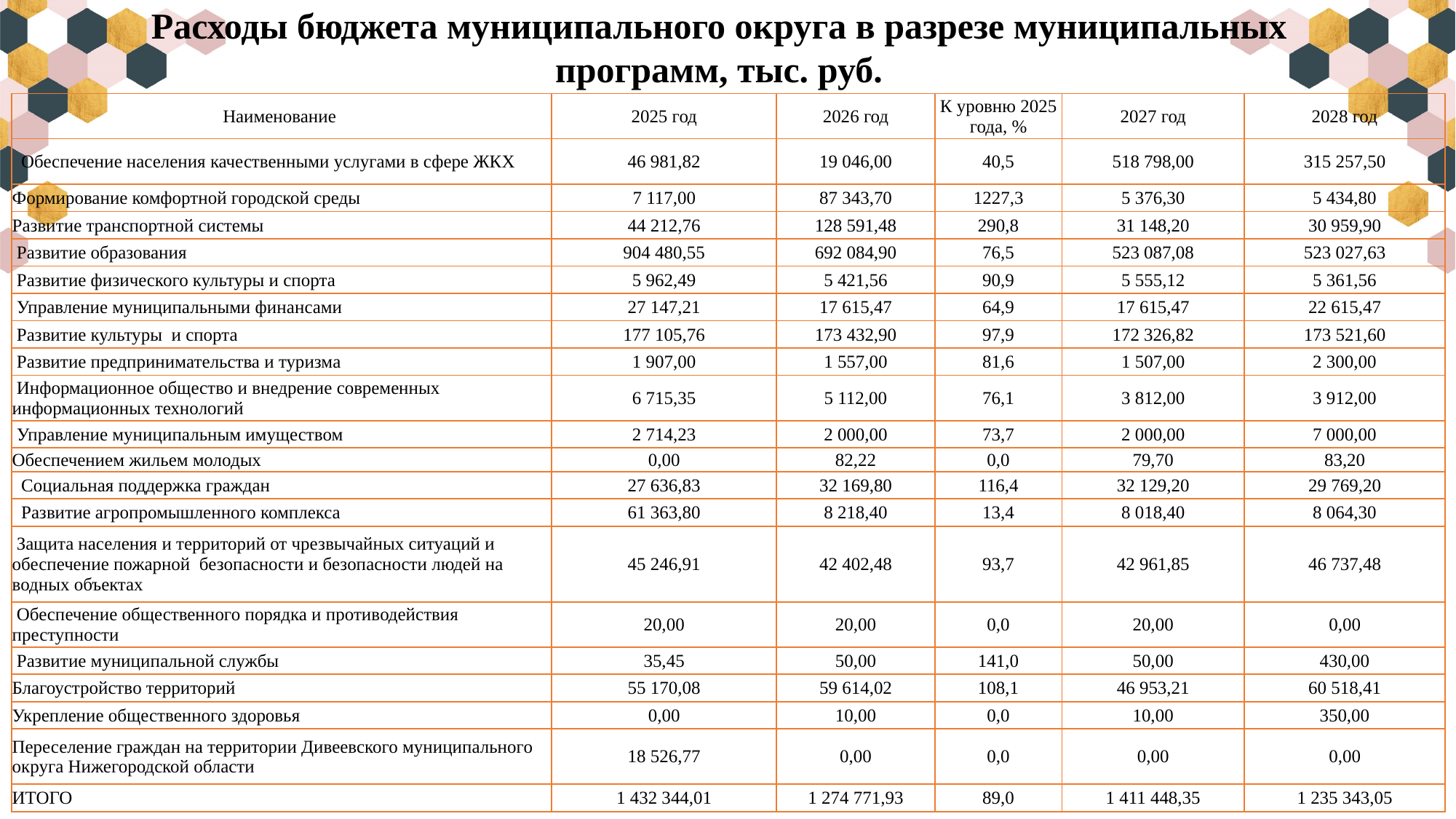

Расходы бюджета муниципального округа в разрезе муниципальных программ, тыс. руб.
| Наименование | 2025 год | 2026 год | К уровню 2025 года, % | 2027 год | 2028 год |
| --- | --- | --- | --- | --- | --- |
| Обеспечение населения качественными услугами в сфере ЖКХ | 46 981,82 | 19 046,00 | 40,5 | 518 798,00 | 315 257,50 |
| Формирование комфортной городской среды | 7 117,00 | 87 343,70 | 1227,3 | 5 376,30 | 5 434,80 |
| Развитие транспортной системы | 44 212,76 | 128 591,48 | 290,8 | 31 148,20 | 30 959,90 |
| Развитие образования | 904 480,55 | 692 084,90 | 76,5 | 523 087,08 | 523 027,63 |
| Развитие физического культуры и спорта | 5 962,49 | 5 421,56 | 90,9 | 5 555,12 | 5 361,56 |
| Управление муниципальными финансами | 27 147,21 | 17 615,47 | 64,9 | 17 615,47 | 22 615,47 |
| Развитие культуры и спорта | 177 105,76 | 173 432,90 | 97,9 | 172 326,82 | 173 521,60 |
| Развитие предпринимательства и туризма | 1 907,00 | 1 557,00 | 81,6 | 1 507,00 | 2 300,00 |
| Информационное общество и внедрение современных информационных технологий | 6 715,35 | 5 112,00 | 76,1 | 3 812,00 | 3 912,00 |
| Управление муниципальным имуществом | 2 714,23 | 2 000,00 | 73,7 | 2 000,00 | 7 000,00 |
| Обеспечением жильем молодых | 0,00 | 82,22 | 0,0 | 79,70 | 83,20 |
| Социальная поддержка граждан | 27 636,83 | 32 169,80 | 116,4 | 32 129,20 | 29 769,20 |
| Развитие агропромышленного комплекса | 61 363,80 | 8 218,40 | 13,4 | 8 018,40 | 8 064,30 |
| Защита населения и территорий от чрезвычайных ситуаций и обеспечение пожарной безопасности и безопасности людей на водных объектах | 45 246,91 | 42 402,48 | 93,7 | 42 961,85 | 46 737,48 |
| Обеспечение общественного порядка и противодействия преступности | 20,00 | 20,00 | 0,0 | 20,00 | 0,00 |
| Развитие муниципальной службы | 35,45 | 50,00 | 141,0 | 50,00 | 430,00 |
| Благоустройство территорий | 55 170,08 | 59 614,02 | 108,1 | 46 953,21 | 60 518,41 |
| Укрепление общественного здоровья | 0,00 | 10,00 | 0,0 | 10,00 | 350,00 |
| Переселение граждан на территории Дивеевского муниципального округа Нижегородской области | 18 526,77 | 0,00 | 0,0 | 0,00 | 0,00 |
| ИТОГО | 1 432 344,01 | 1 274 771,93 | 89,0 | 1 411 448,35 | 1 235 343,05 |